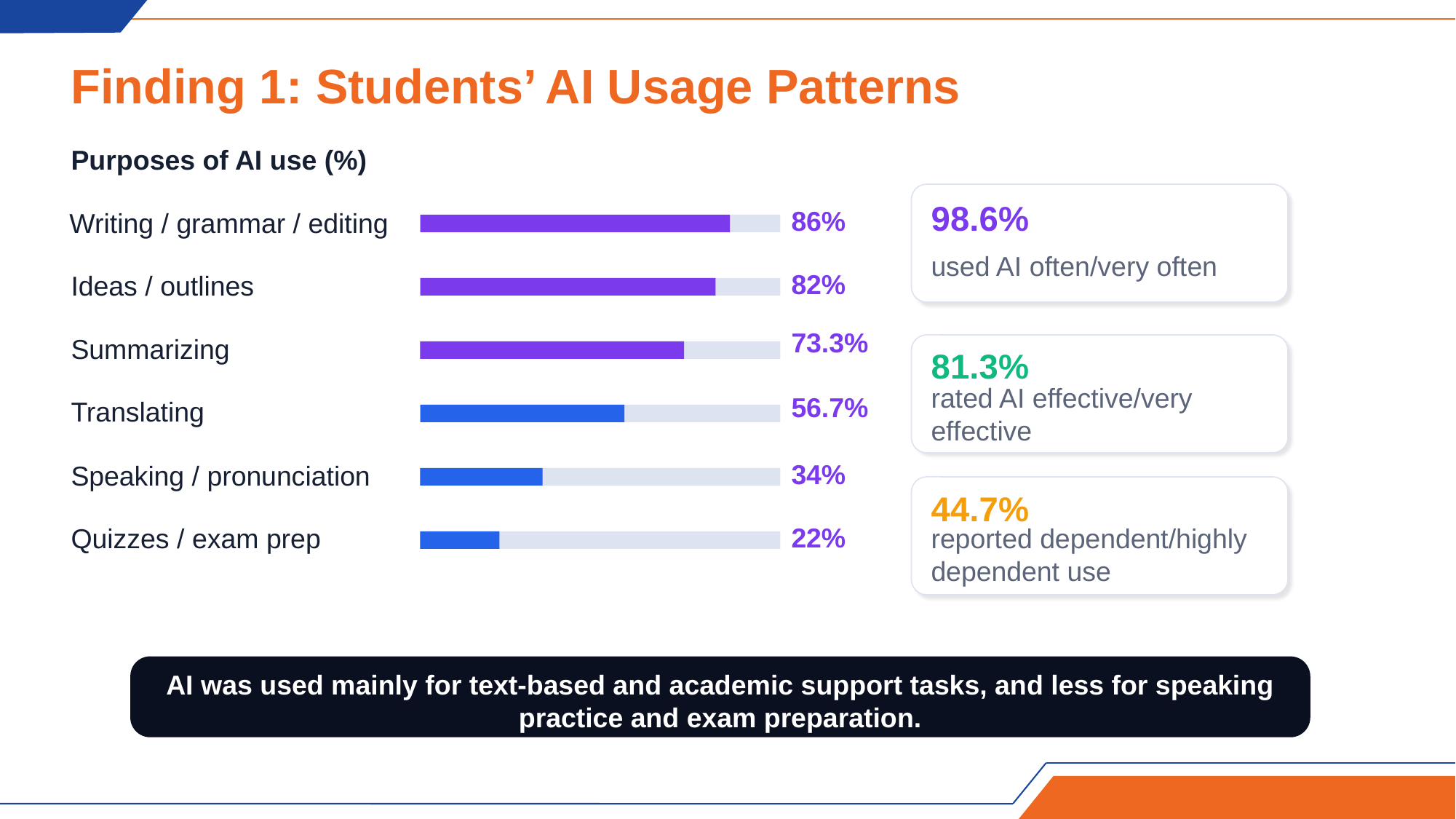

Finding 1: Students’ AI Usage Patterns
Purposes of AI use (%)

98.6%
86%
Writing / grammar / editing

used AI often/very often
82%
Ideas / outlines

73.3%

Summarizing

81.3%
56.7%
rated AI effective/very effective
Translating

34%
Speaking / pronunciation

44.7%
22%
Quizzes / exam prep

reported dependent/highly dependent use

AI was used mainly for text-based and academic support tasks, and less for speaking practice and exam preparation.